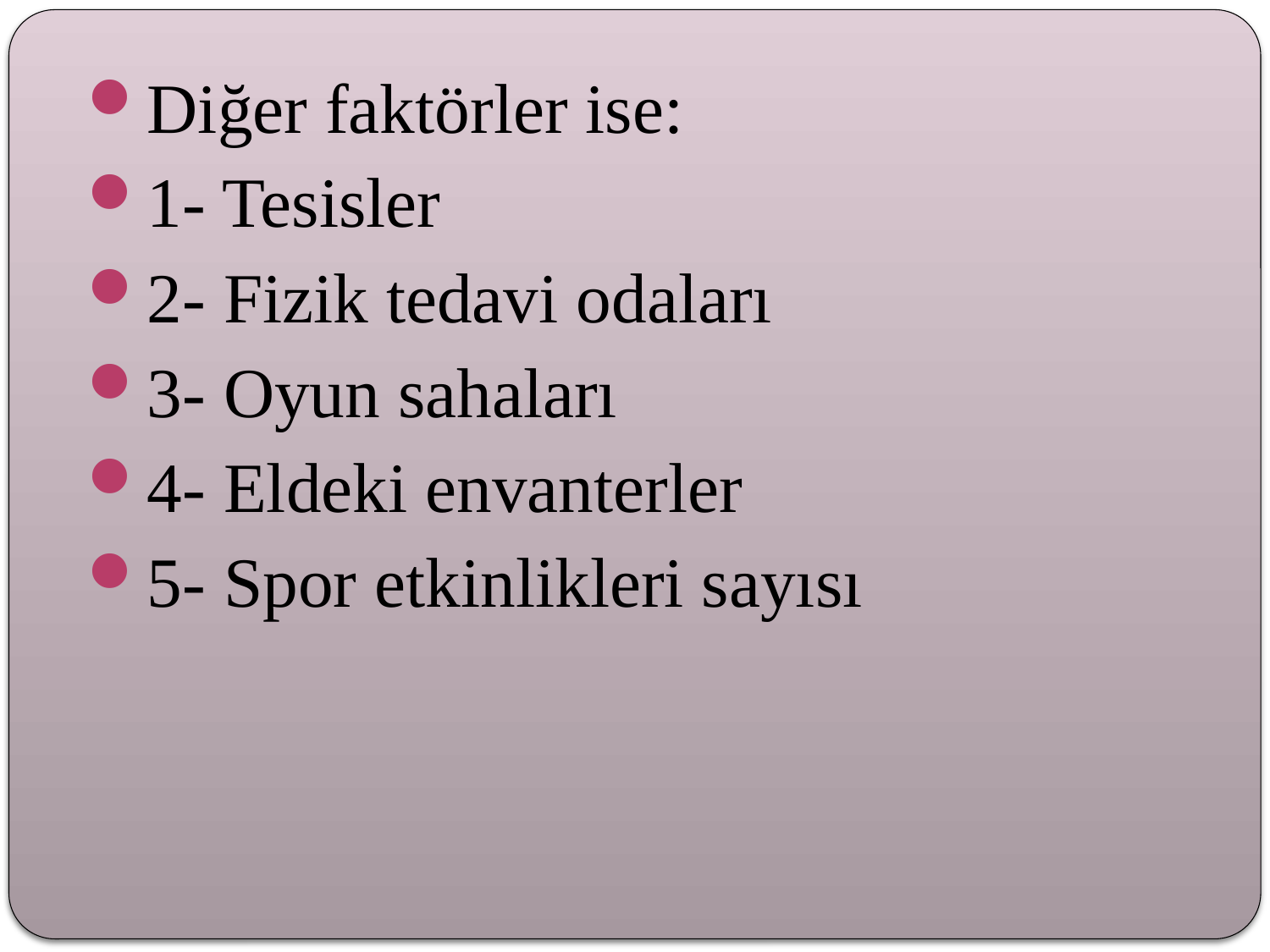

#
Diğer faktörler ise:
1- Tesisler
2- Fizik tedavi odaları
3- Oyun sahaları
4- Eldeki envanterler
5- Spor etkinlikleri sayısı